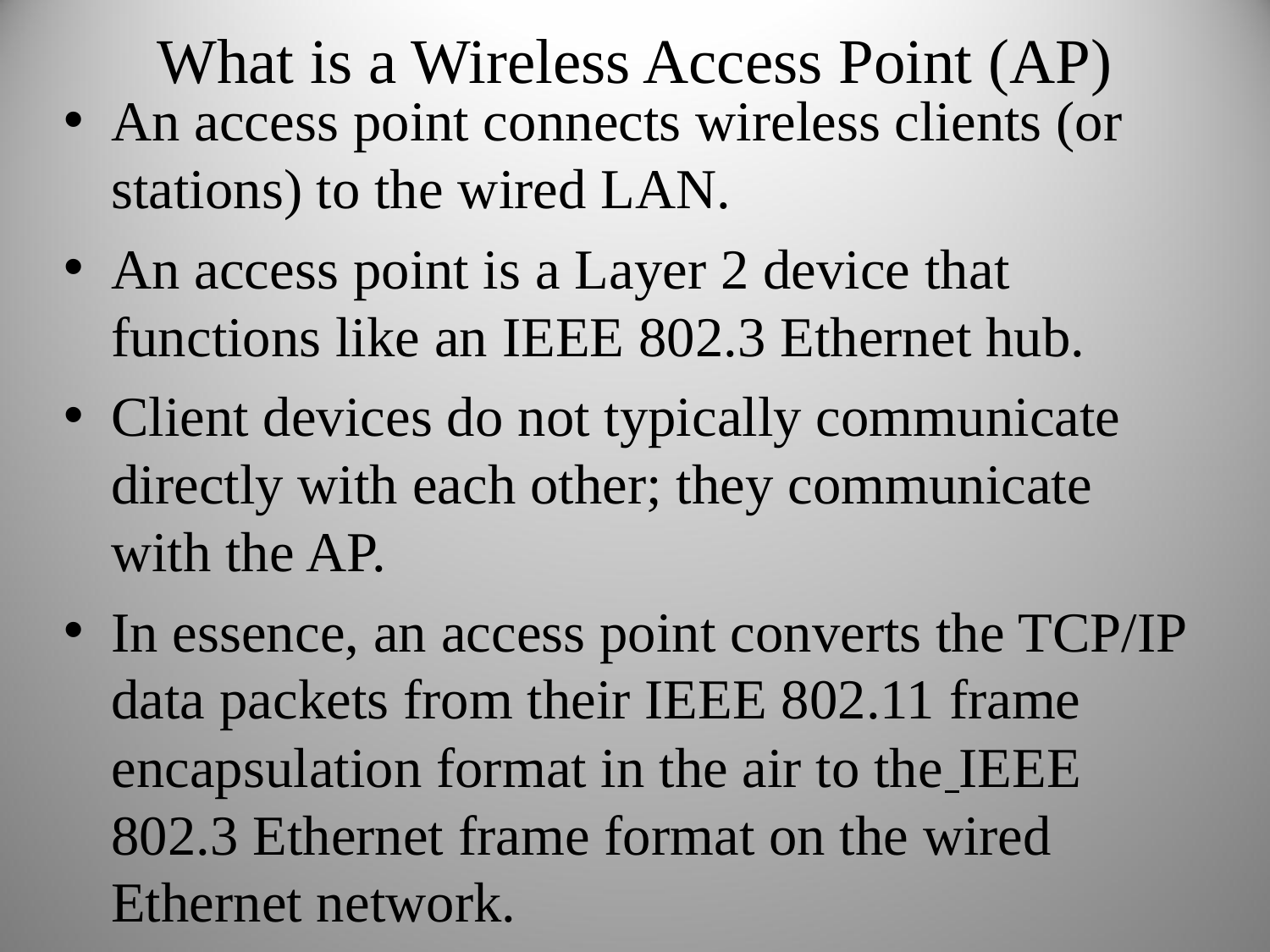

What is a Wireless Access Point (AP)
An access point connects wireless clients (or stations) to the wired LAN.
An access point is a Layer 2 device that functions like an IEEE 802.3 Ethernet hub.
Client devices do not typically communicate directly with each other; they communicate with the AP.
In essence, an access point converts the TCP/IP data packets from their IEEE 802.11 frame encapsulation format in the air to the IEEE 802.3 Ethernet frame format on the wired Ethernet network.